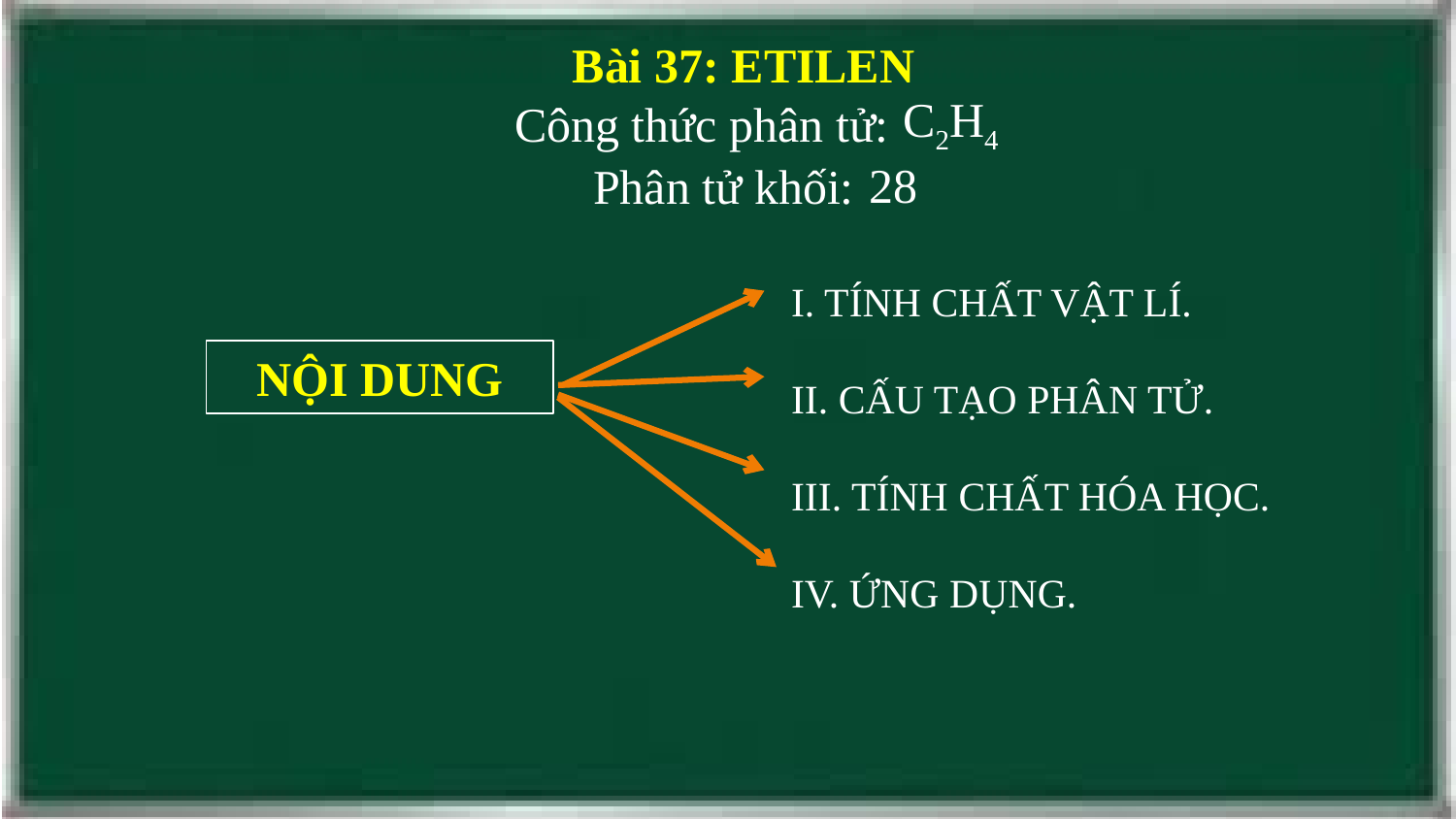

Bài 37: ETILEN
C2H4
Công thức phân tử:
28
Phân tử khối:
I. TÍNH CHẤT VẬT LÍ.
II. CẤU TẠO PHÂN TỬ.
III. TÍNH CHẤT HÓA HỌC.
IV. ỨNG DỤNG.
NỘI DUNG